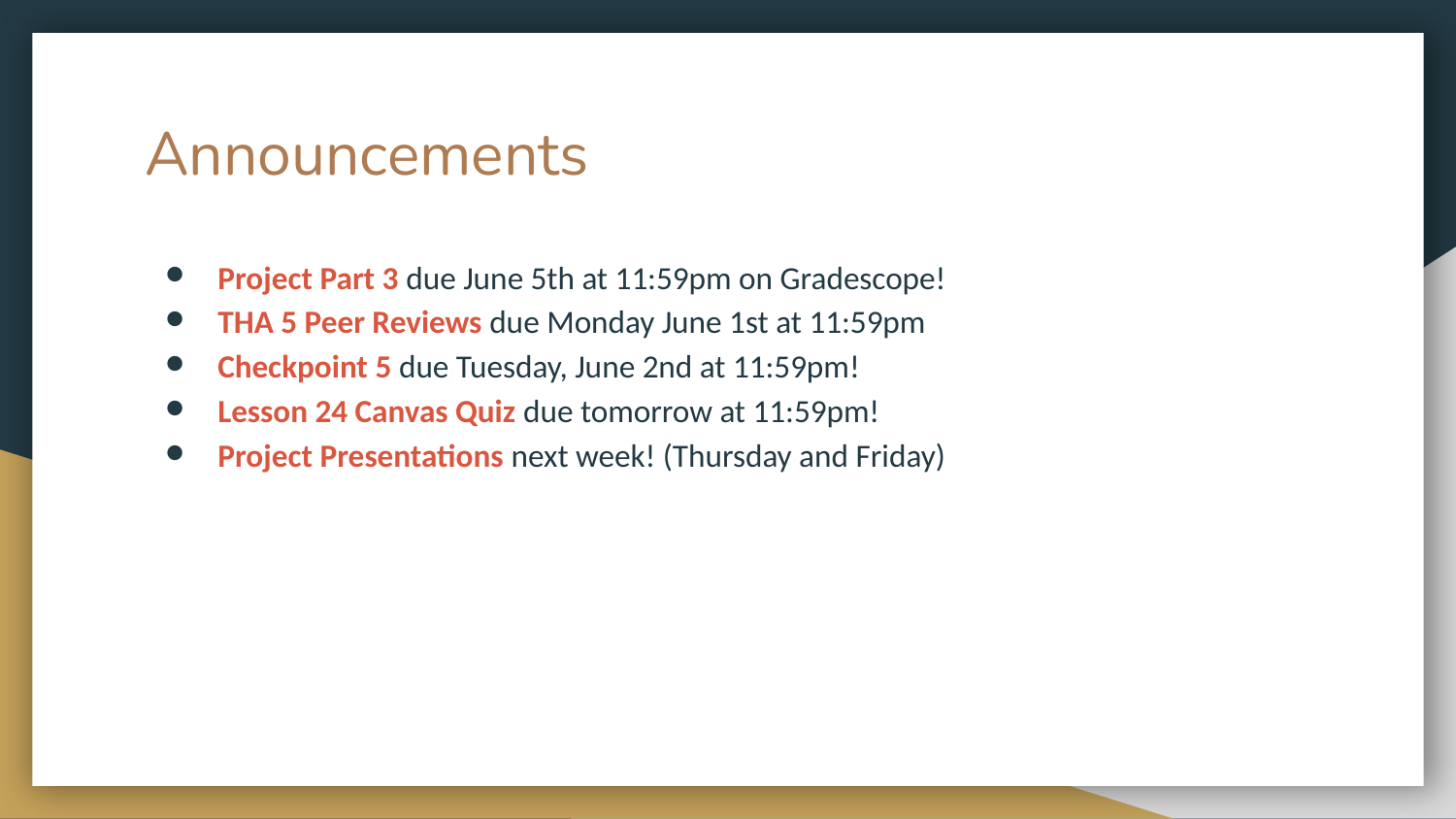

# Announcements
Project Part 3 due June 5th at 11:59pm on Gradescope!
THA 5 Peer Reviews due Monday June 1st at 11:59pm
Checkpoint 5 due Tuesday, June 2nd at 11:59pm!
Lesson 24 Canvas Quiz due tomorrow at 11:59pm!
Project Presentations next week! (Thursday and Friday)